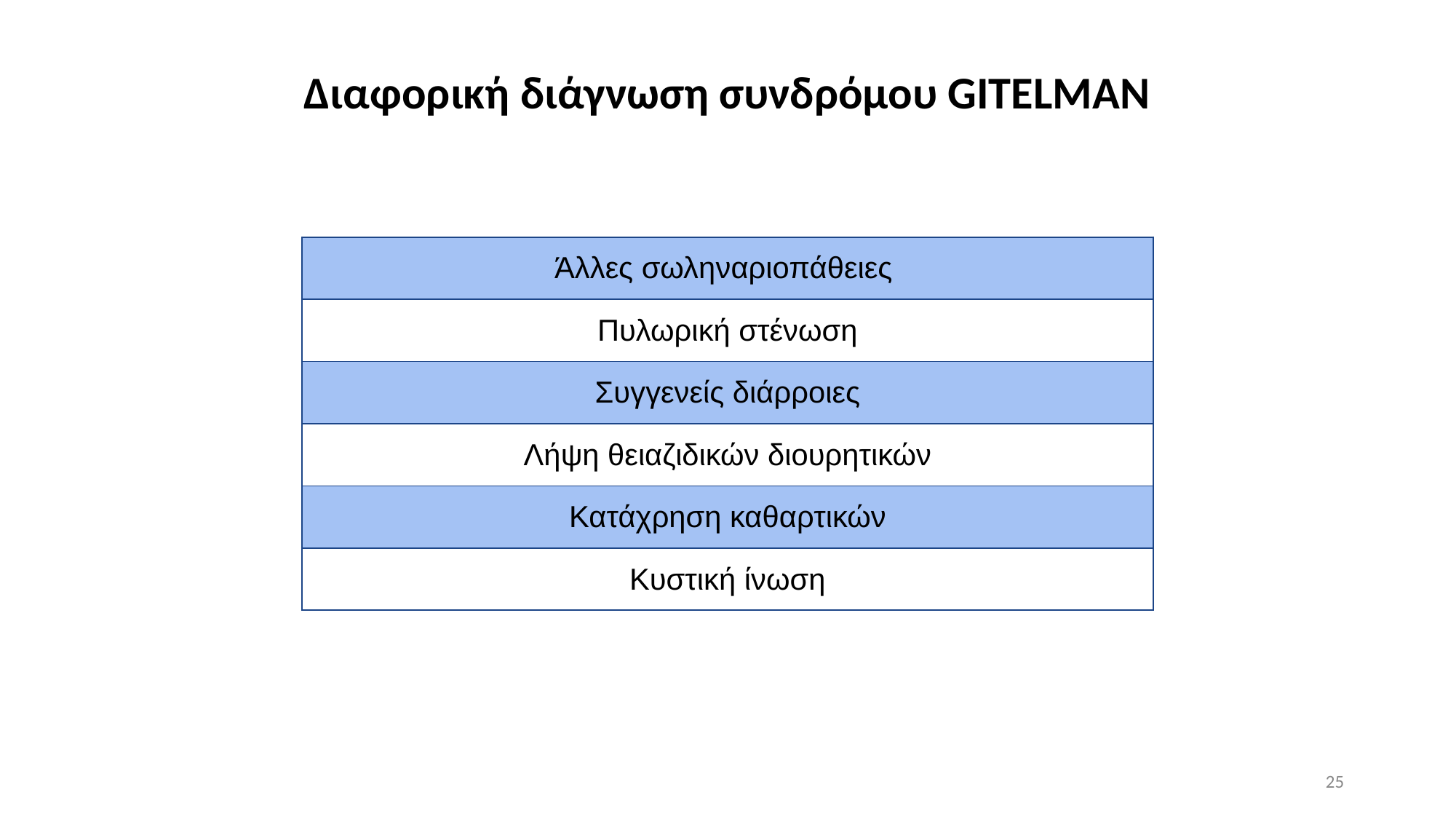

Διαφορική διάγνωση συνδρόμου GITELMAN
| Άλλες σωληναριοπάθειες |
| --- |
| Πυλωρική στένωση |
| Συγγενείς διάρροιες |
| Λήψη θειαζιδικών διουρητικών |
| Κατάχρηση καθαρτικών |
| Κυστική ίνωση |
25